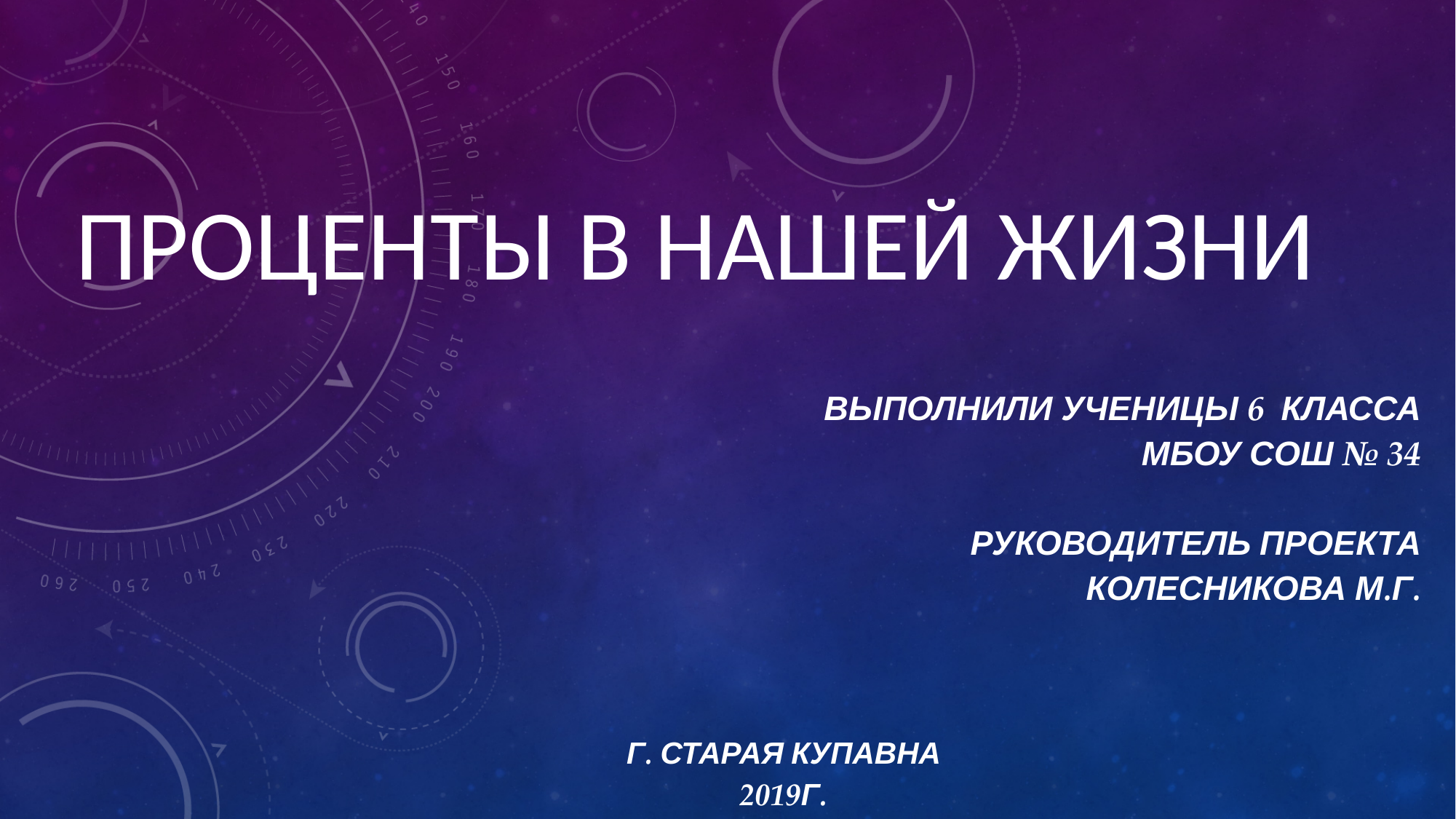

# Проценты в нашей жизни
Выполнили ученицы 6  класса
МБОУ СОШ № 34

Руководитель проекта
Колесникова М.Г.

г. Старая Купавна
2019Г.